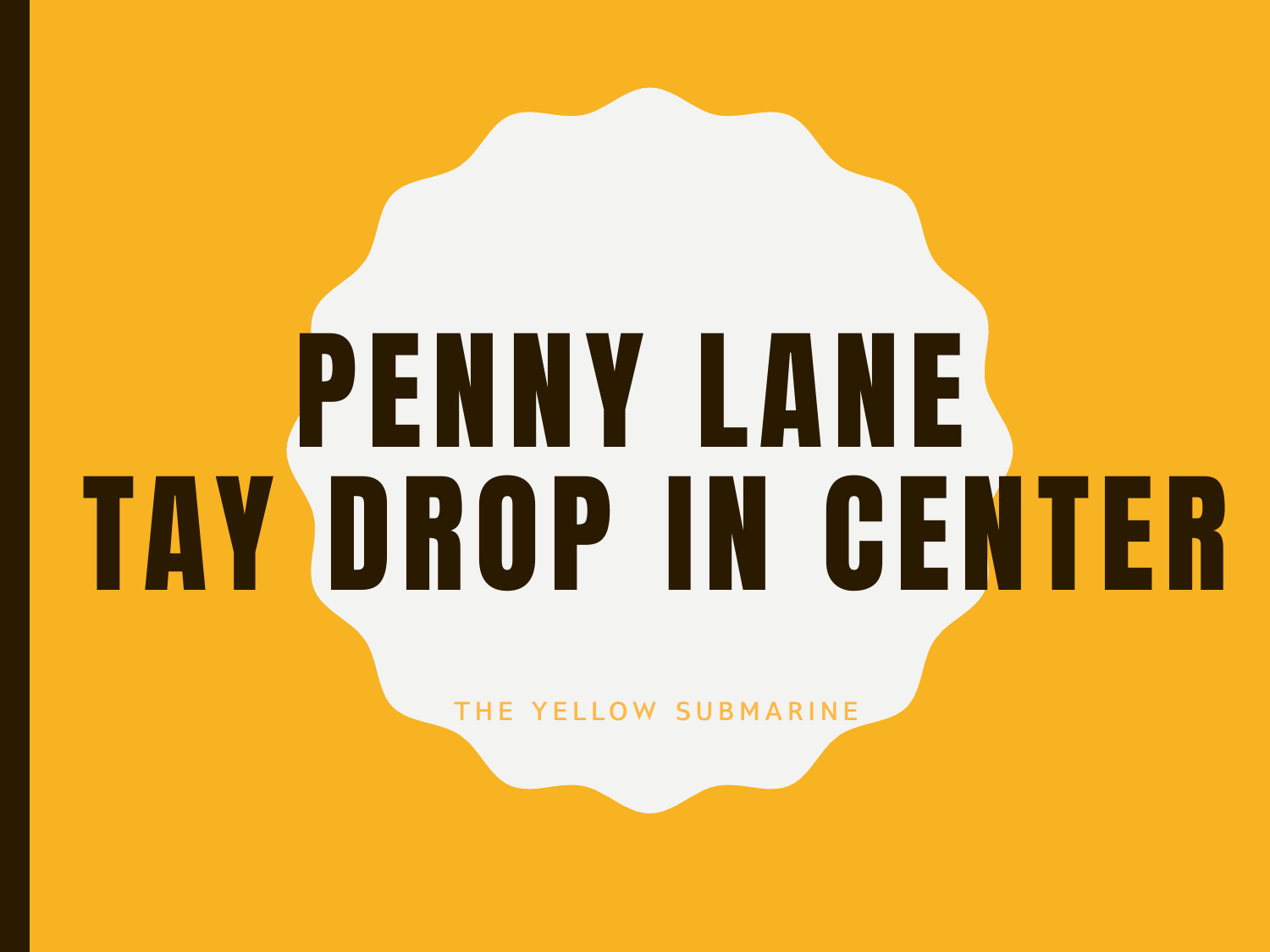

# Penny Lane TAY Drop in Center
The Yellow Submarine